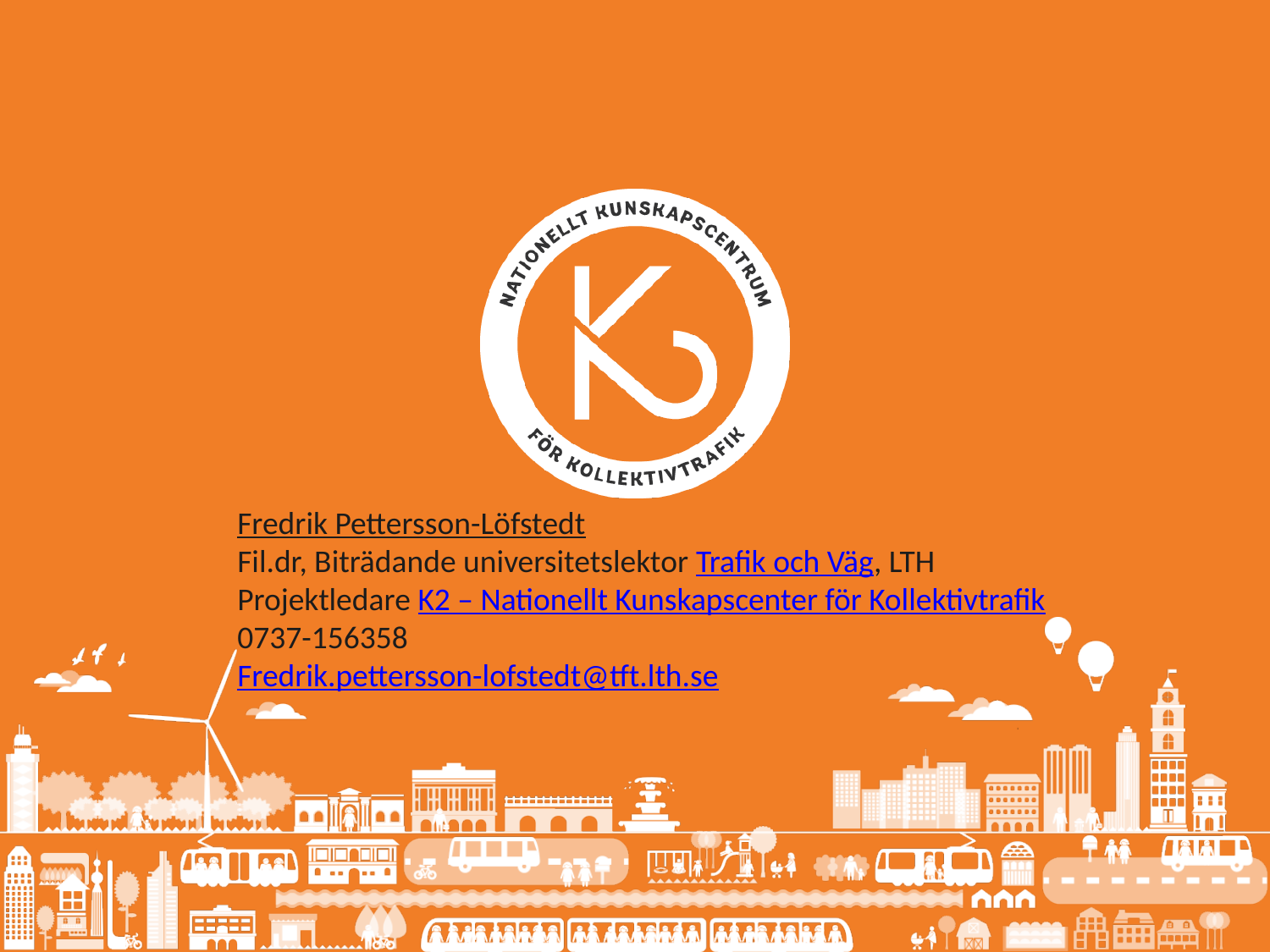

Fredrik Pettersson-Löfstedt
Fil.dr, Biträdande universitetslektor Trafik och Väg, LTH
Projektledare K2 – Nationellt Kunskapscenter för Kollektivtrafik
0737-156358
Fredrik.pettersson-lofstedt@tft.lth.se